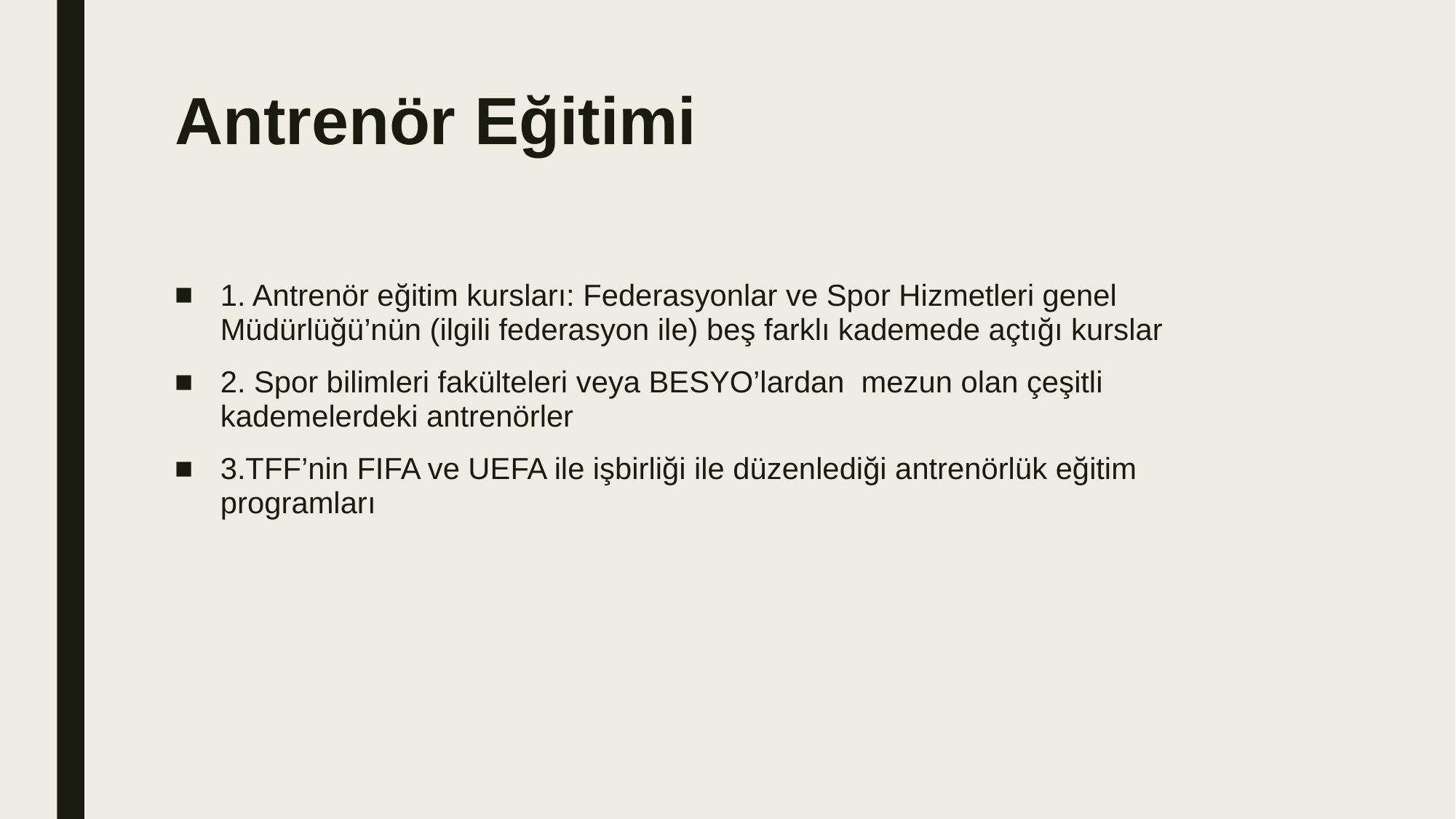

# Antrenör Eğitimi
1. Antrenör eğitim kursları: Federasyonlar ve Spor Hizmetleri genel Müdürlüğü’nün (ilgili federasyon ile) beş farklı kademede açtığı kurslar
2. Spor bilimleri fakülteleri veya BESYO’lardan  mezun olan çeşitli kademelerdeki antrenörler
3.TFF’nin FIFA ve UEFA ile işbirliği ile düzenlediği antrenörlük eğitim programları